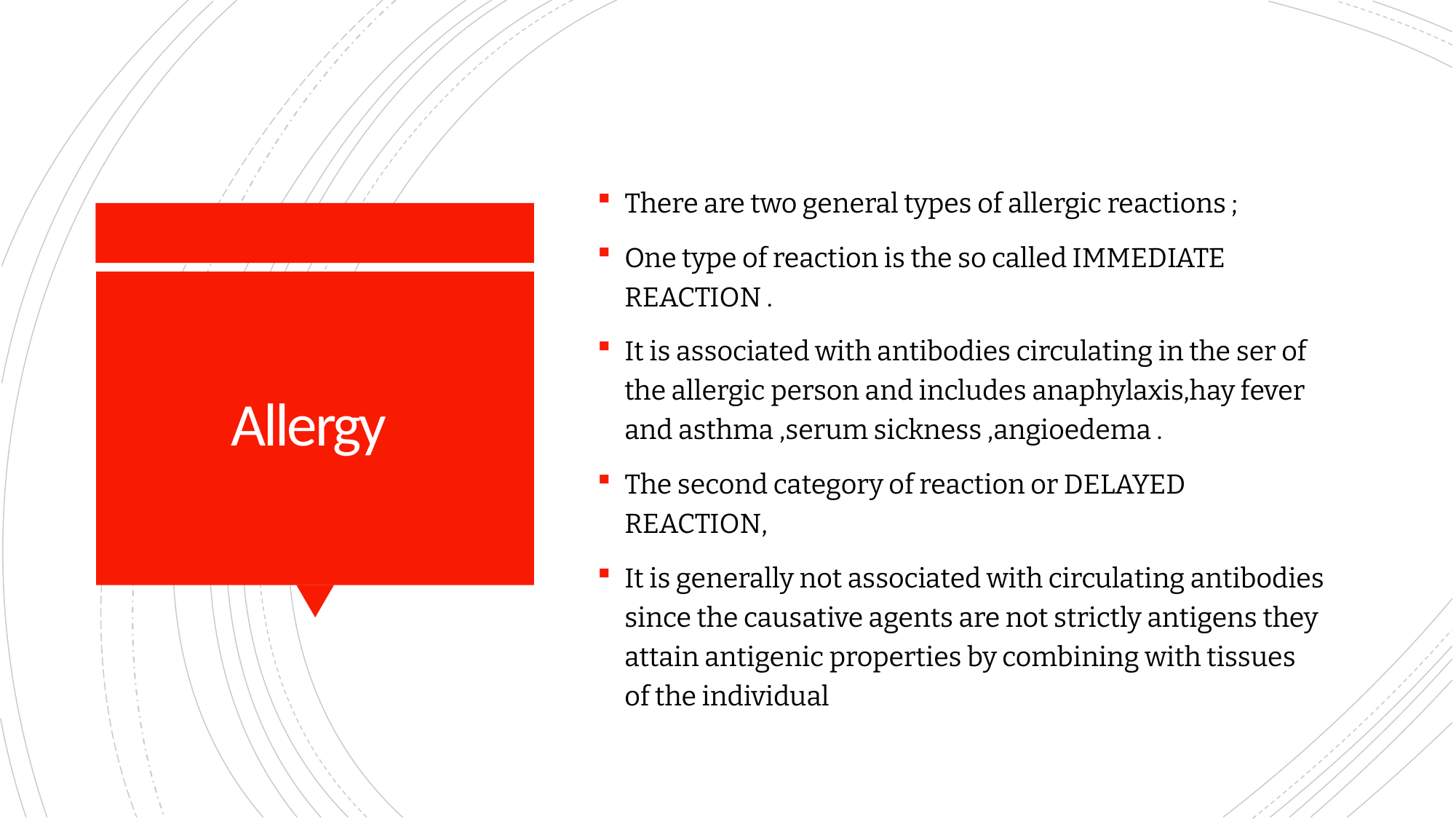

There are two general types of allergic reactions ;
One type of reaction is the so called IMMEDIATE REACTION .
It is associated with antibodies circulating in the ser of the allergic person and includes anaphylaxis,hay fever and asthma ,serum sickness ,angioedema .
The second category of reaction or DELAYED REACTION,
It is generally not associated with circulating antibodies since the causative agents are not strictly antigens they attain antigenic properties by combining with tissues of the individual
# Allergy